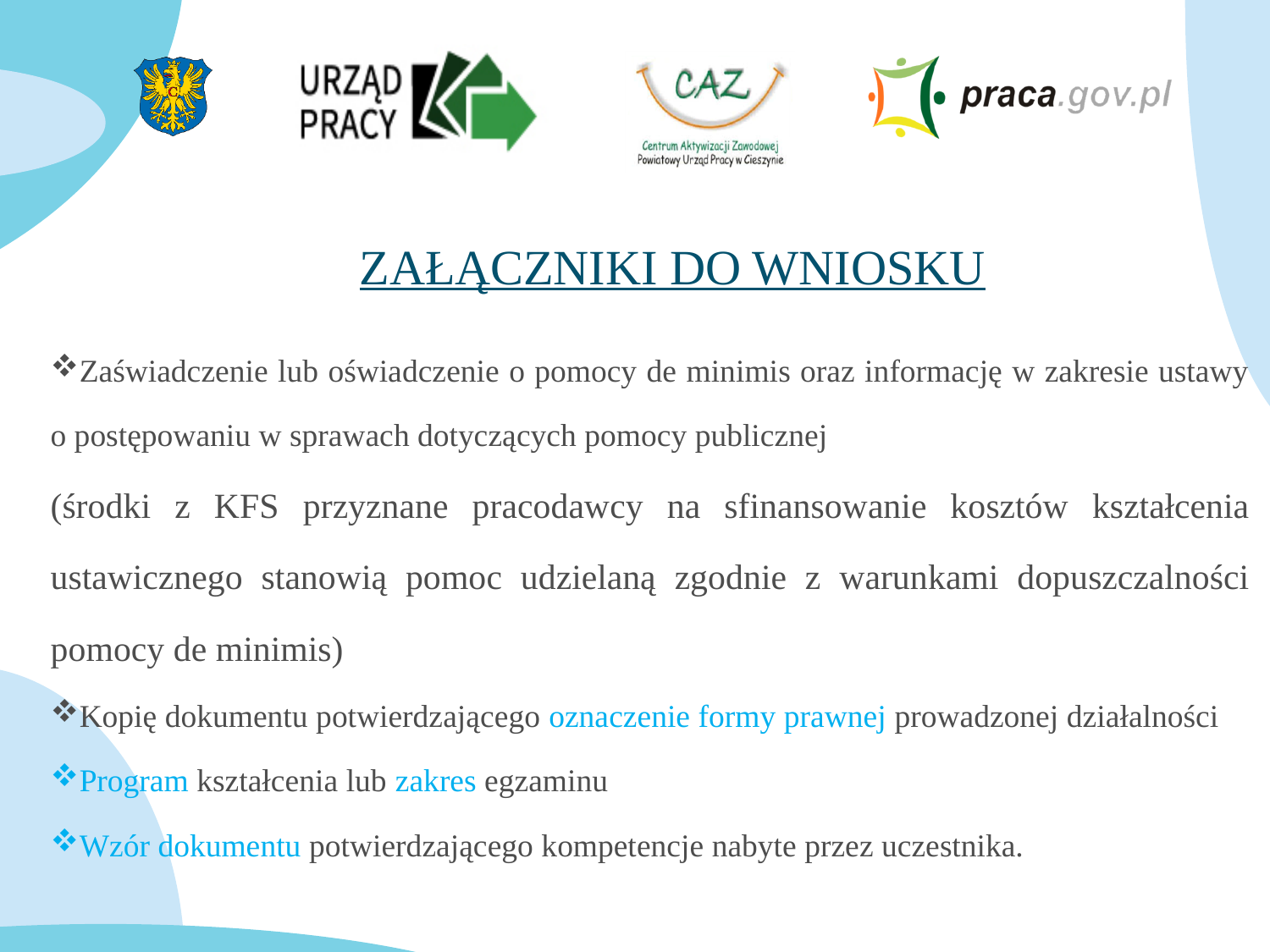

ZAŁĄCZNIKI DO WNIOSKU
Zaświadczenie lub oświadczenie o pomocy de minimis oraz informację w zakresie ustawy o postępowaniu w sprawach dotyczących pomocy publicznej
(środki z KFS przyznane pracodawcy na sfinansowanie kosztów kształcenia ustawicznego stanowią pomoc udzielaną zgodnie z warunkami dopuszczalności pomocy de minimis)
Kopię dokumentu potwierdzającego oznaczenie formy prawnej prowadzonej działalności
Program kształcenia lub zakres egzaminu
Wzór dokumentu potwierdzającego kompetencje nabyte przez uczestnika.